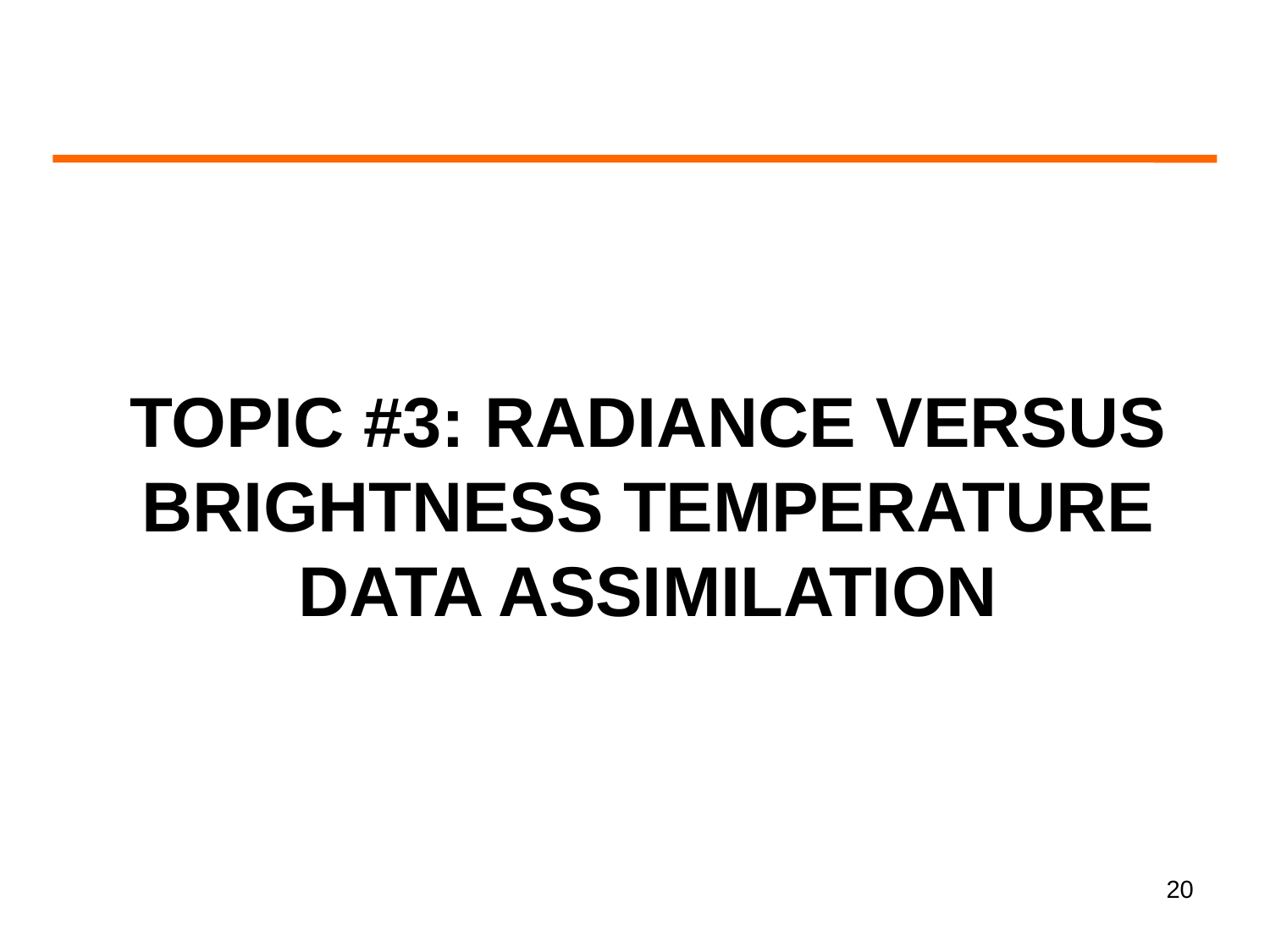

# TOPIC #3: Radiance versus brightness temperature data assimilation
20